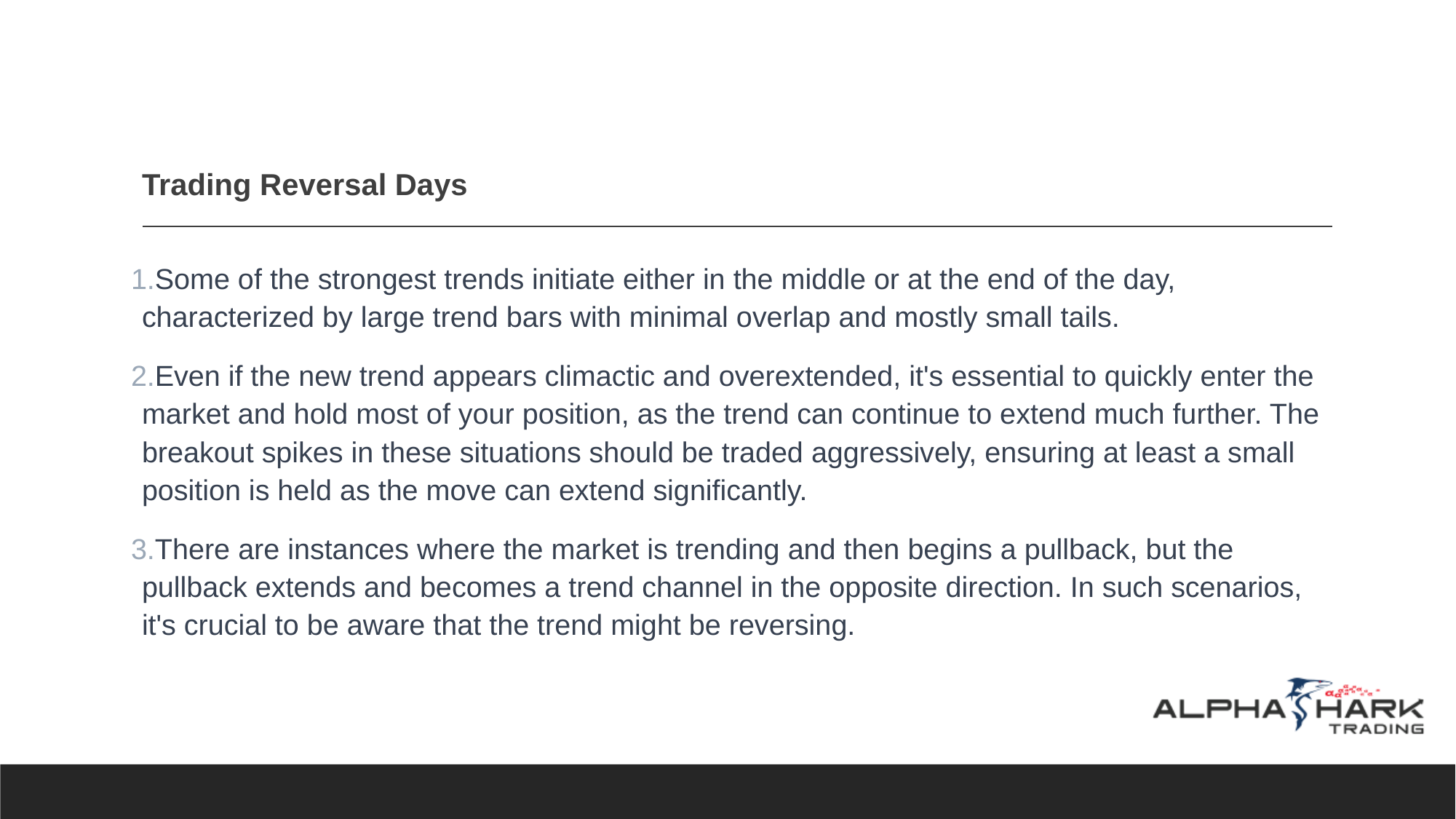

# Trading Reversal Days
Some of the strongest trends initiate either in the middle or at the end of the day, characterized by large trend bars with minimal overlap and mostly small tails.
Even if the new trend appears climactic and overextended, it's essential to quickly enter the market and hold most of your position, as the trend can continue to extend much further. The breakout spikes in these situations should be traded aggressively, ensuring at least a small position is held as the move can extend significantly.
There are instances where the market is trending and then begins a pullback, but the pullback extends and becomes a trend channel in the opposite direction. In such scenarios, it's crucial to be aware that the trend might be reversing.